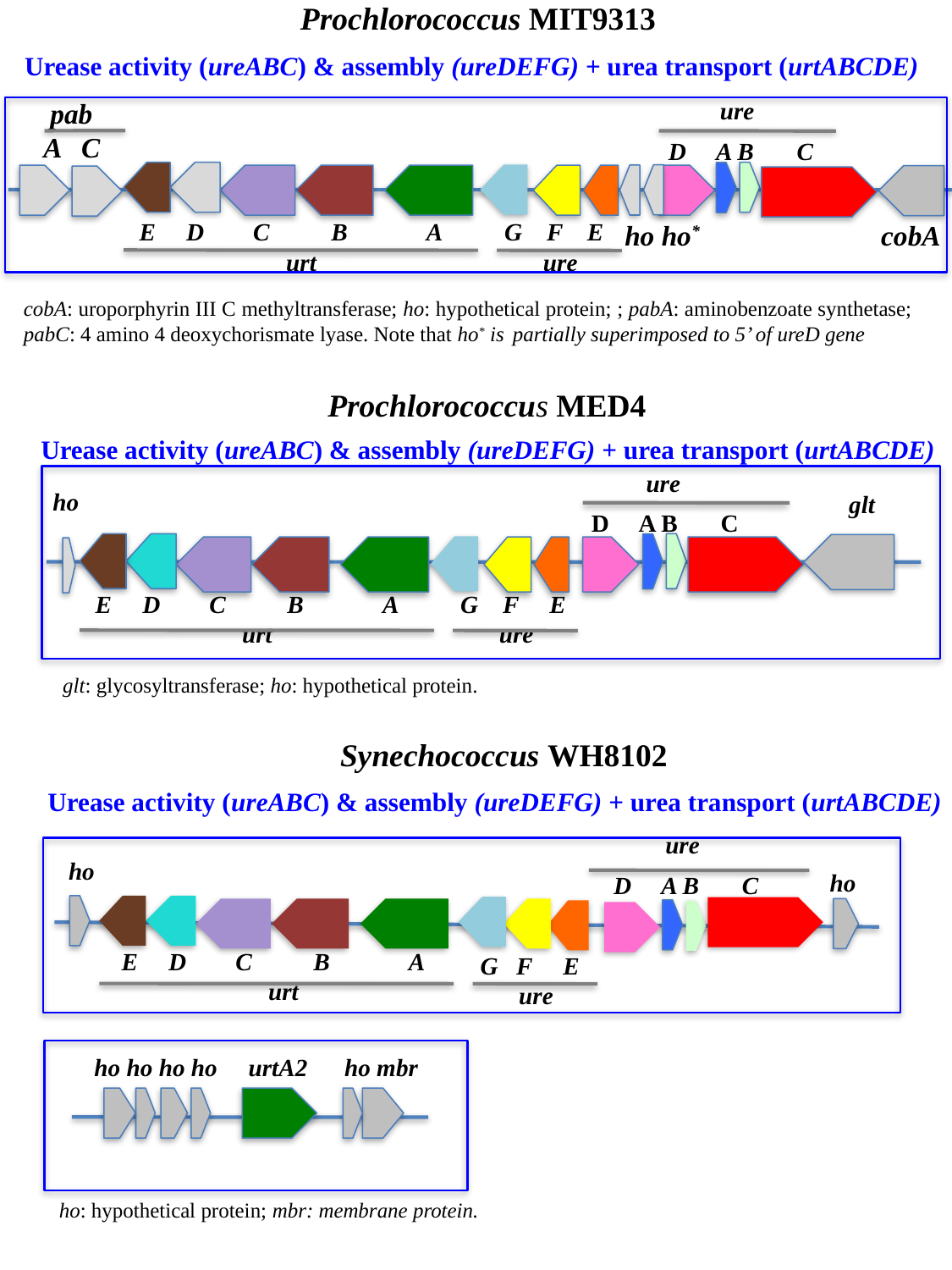

Prochlorococcus MIT9313
Urease activity (ureABC) & assembly (ureDEFG) + urea transport (urtABCDE)

ure
   D     A B       C
 pab
A   C

E     D        C          B             A
urt

G    F    E
ure
ho ho*                          cobA
cobA: uroporphyrin III C methyltransferase; ho: hypothetical protein; ; pabA: aminobenzoate synthetase; pabC: 4 amino 4 deoxychorismate lyase. Note that ho* is  partially superimposed to 5’ of ureD gene

Prochlorococcus MED4

 ure
   D     A B       C
Urease activity (ureABC) & assembly (ureDEFG) + urea transport (urtABCDE)

glt

ho

E     D        C          B             A
urt

G    F     E
ure
glt: glycosyltransferase; ho: hypothetical protein.

Synechococcus WH8102
Urease activity (ureABC) & assembly (ureDEFG) + urea transport (urtABCDE)

ure
   D     A B       C
ho
ho

E     D        C          B             A
urt

G   F     E
ure

     ho ho ho ho     urtA2      ho mbr

ho: hypothetical protein; mbr: membrane protein.